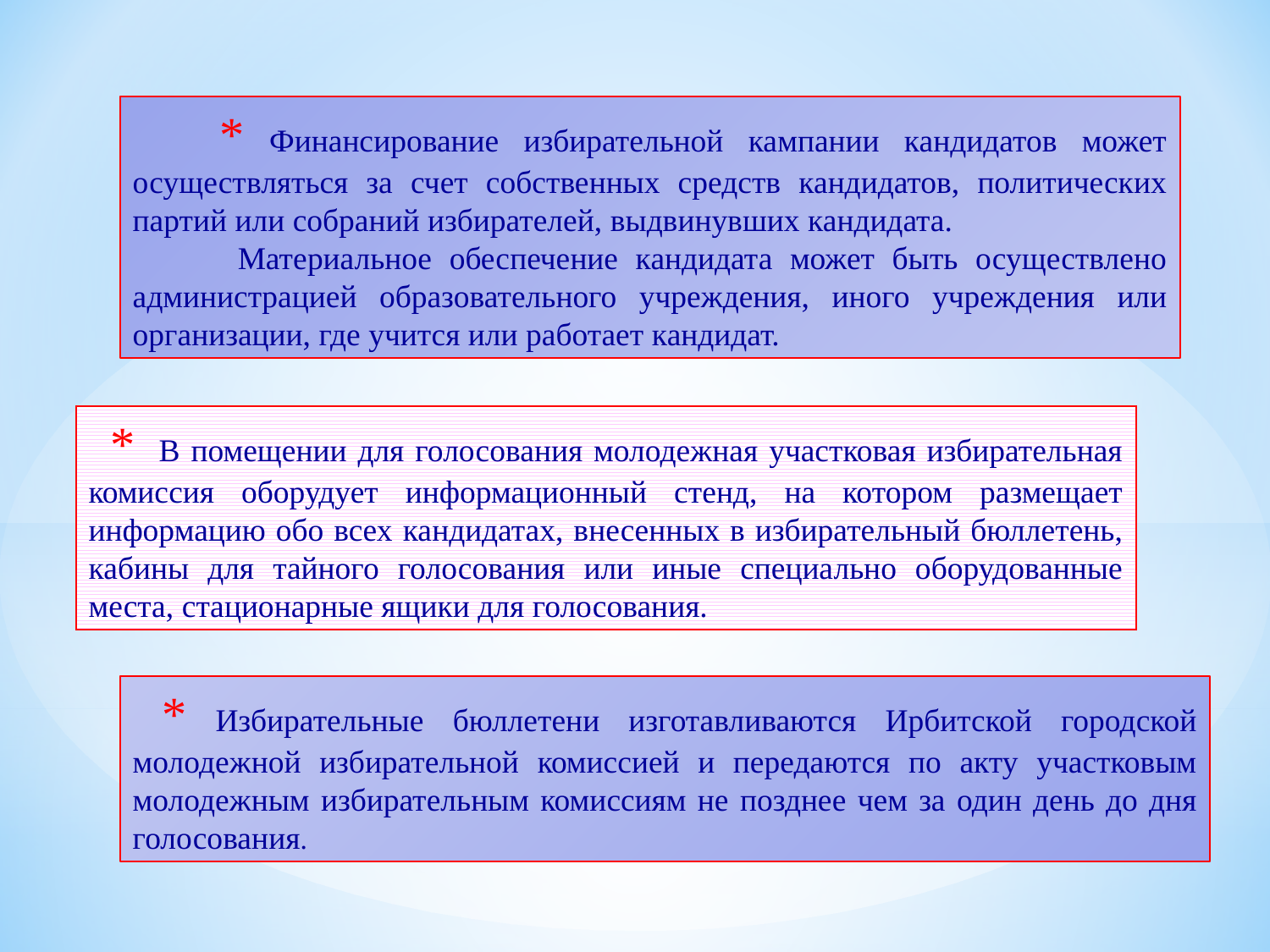

* Финансирование избирательной кампании кандидатов может осуществляться за счет собственных средств кандидатов, политических партий или собраний избирателей, выдвинувших кандидата.
      Материальное обеспечение кандидата может быть осуществлено администрацией образовательного учреждения, иного учреждения или организации, где учится или работает кандидат.
  *  В помещении для голосования молодежная участковая избирательная комиссия оборудует информационный стенд, на котором размещает информацию обо всех кандидатах, внесенных в избирательный бюллетень, кабины для тайного голосования или иные специально оборудованные места, стационарные ящики для голосования.
 * Избирательные бюллетени изготавливаются Ирбитской городской молодежной избирательной комиссией и передаются по акту участковым молодежным избирательным комиссиям не позднее чем за один день до дня голосования.